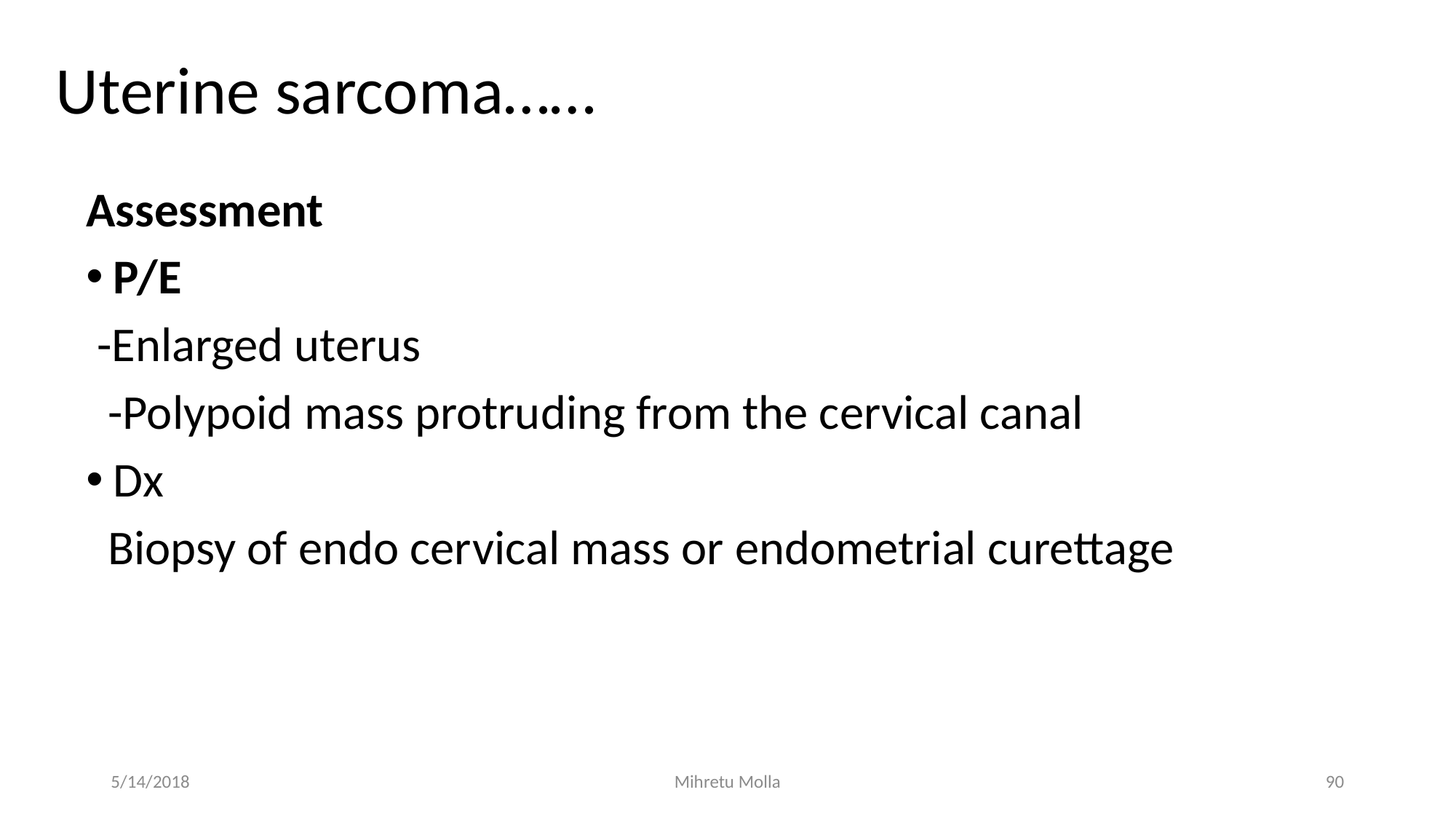

# Uterine sarcoma……
Assessment
P/E
 -Enlarged uterus
  -Polypoid mass protruding from the cervical canal
Dx
  Biopsy of endo cervical mass or endometrial curettage
5/14/2018
Mihretu Molla
90